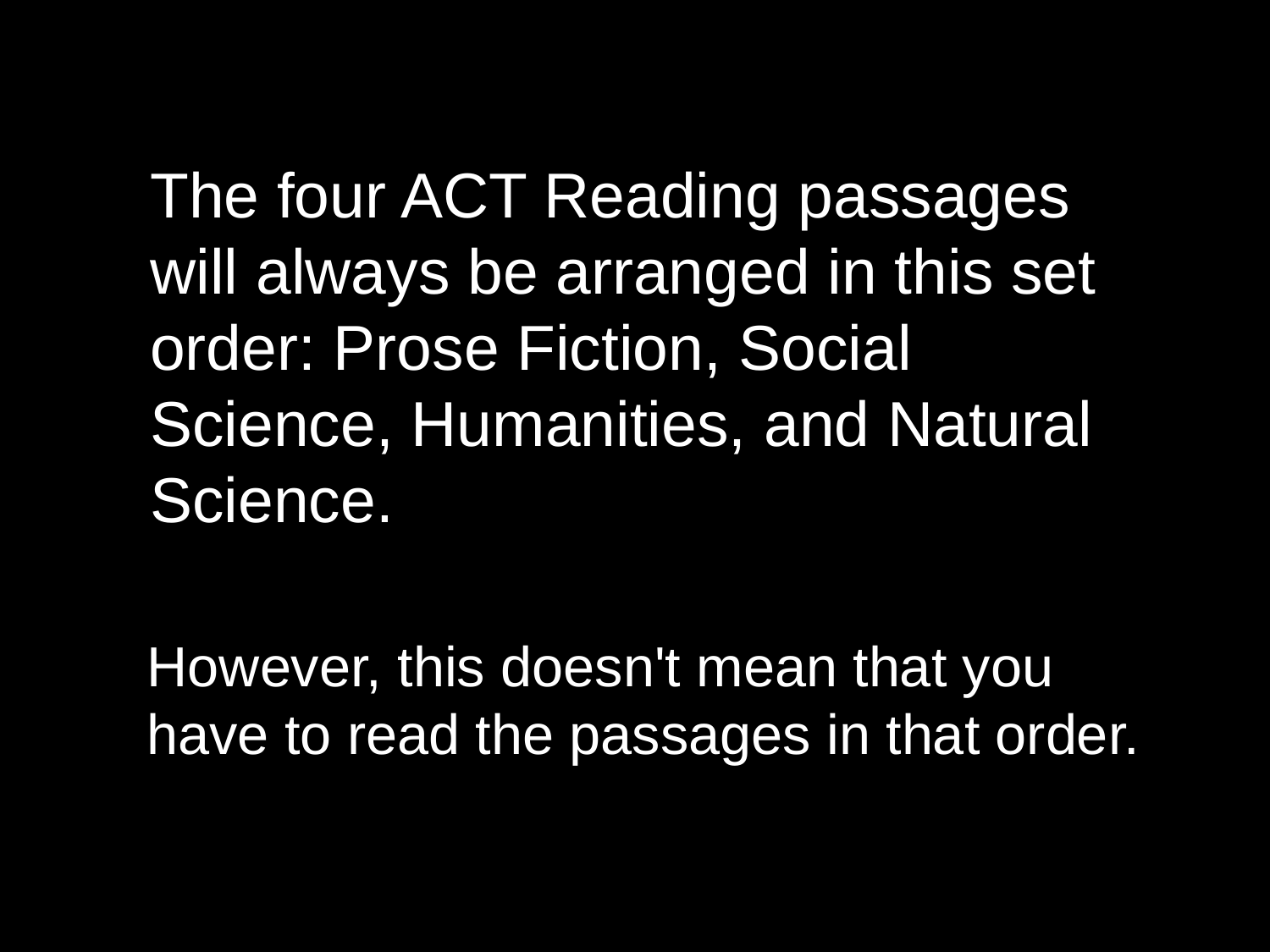

The four ACT Reading passages will always be arranged in this set order: Prose Fiction, Social Science, Humanities, and Natural Science.
However, this doesn't mean that you have to read the passages in that order.